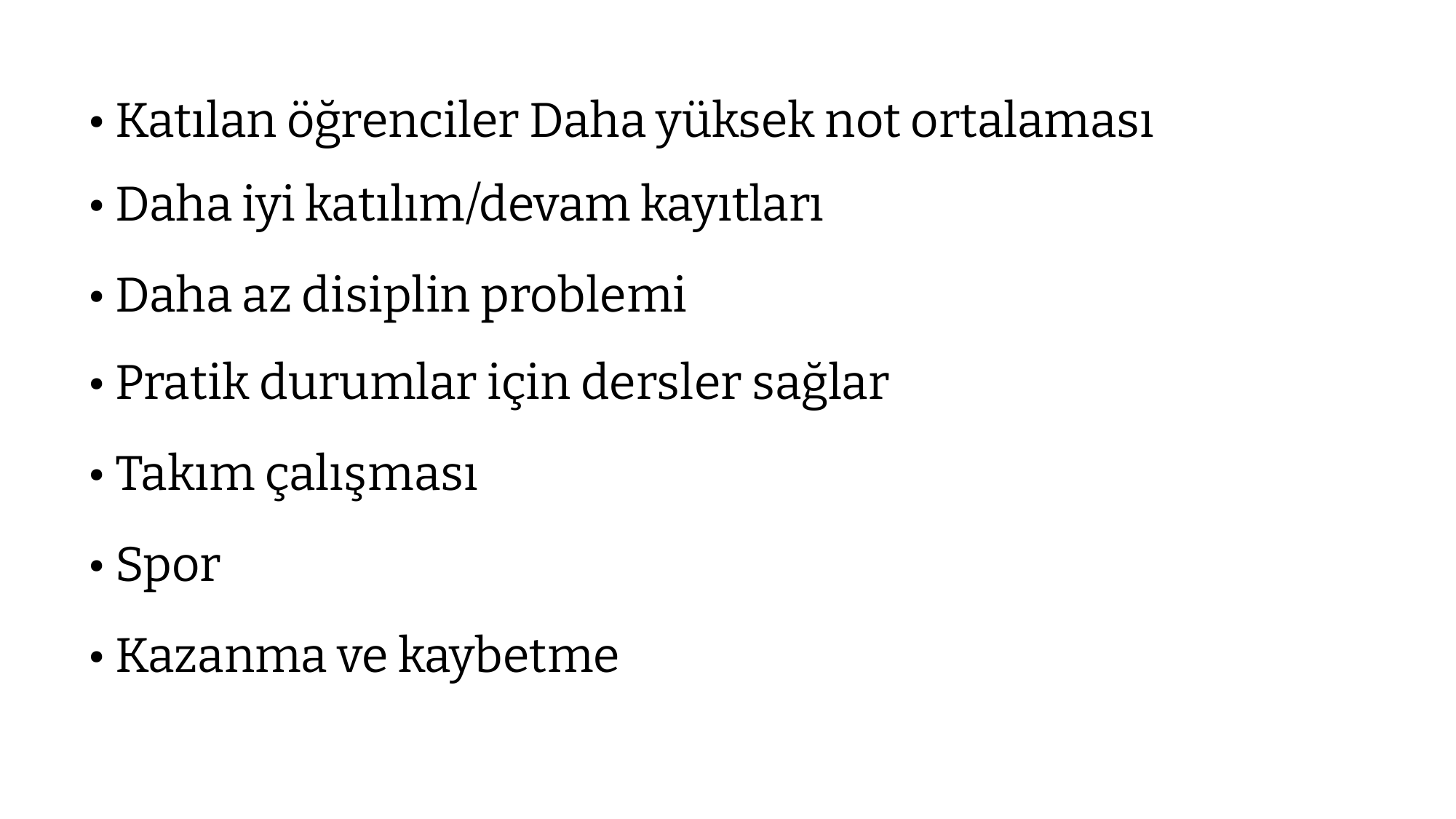

• Katılan öğrenciler Daha yüksek not ortalaması

• Daha iyi katılım/devam kayıtları

• Daha az disiplin problemi

• Pratik durumlar için dersler sağlar

• Takım çalışması

• Spor

• Kazanma ve kaybetme